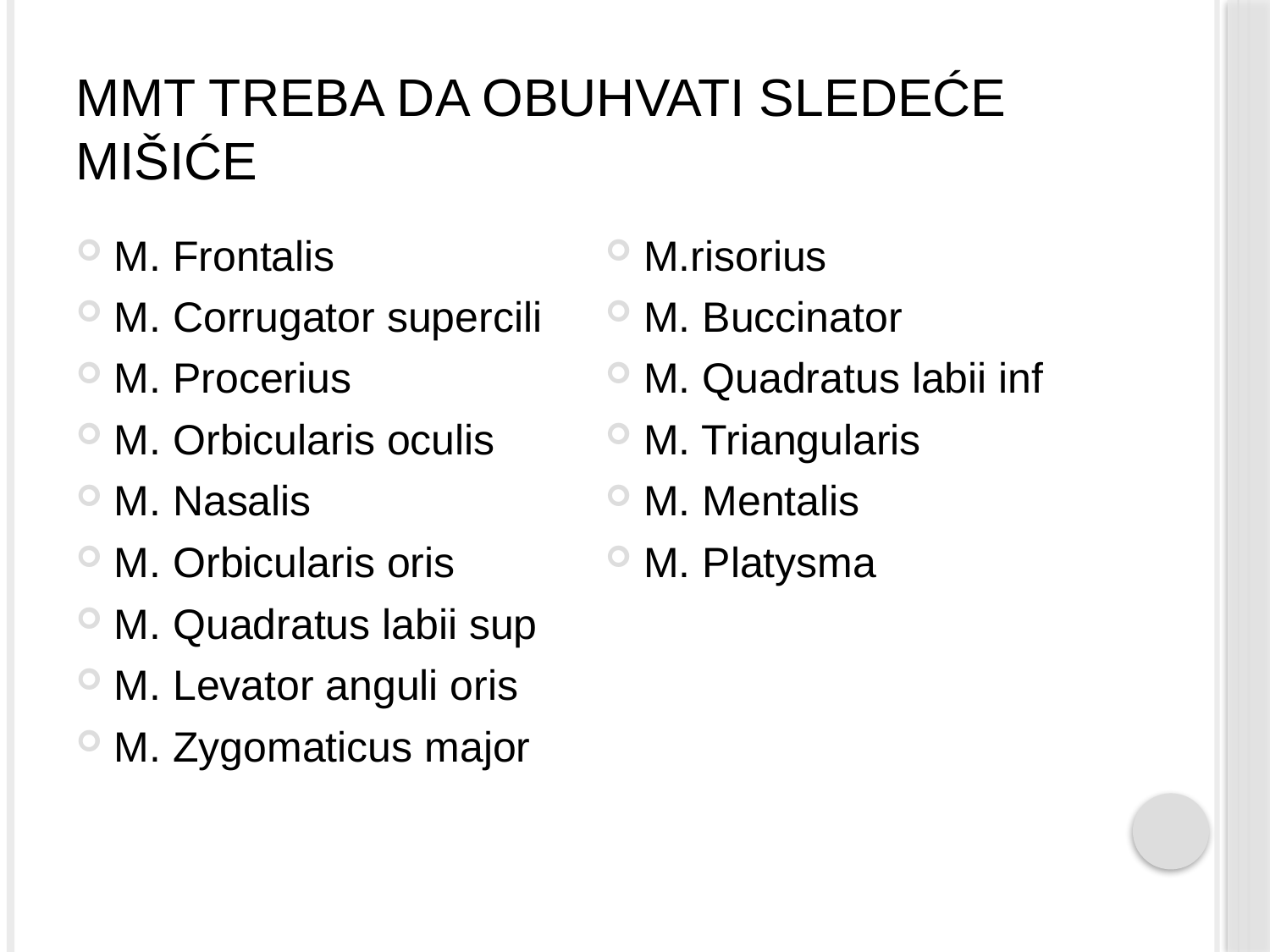

# MMT treba da obuhvati sledeće mišiće
M. Frontalis
M. Corrugator supercili
M. Procerius
M. Orbicularis oculis
M. Nasalis
M. Orbicularis oris
M. Quadratus labii sup
M. Levator anguli oris
M. Zygomaticus major
M.risorius
M. Buccinator
M. Quadratus labii inf
M. Triangularis
M. Mentalis
M. Platysma